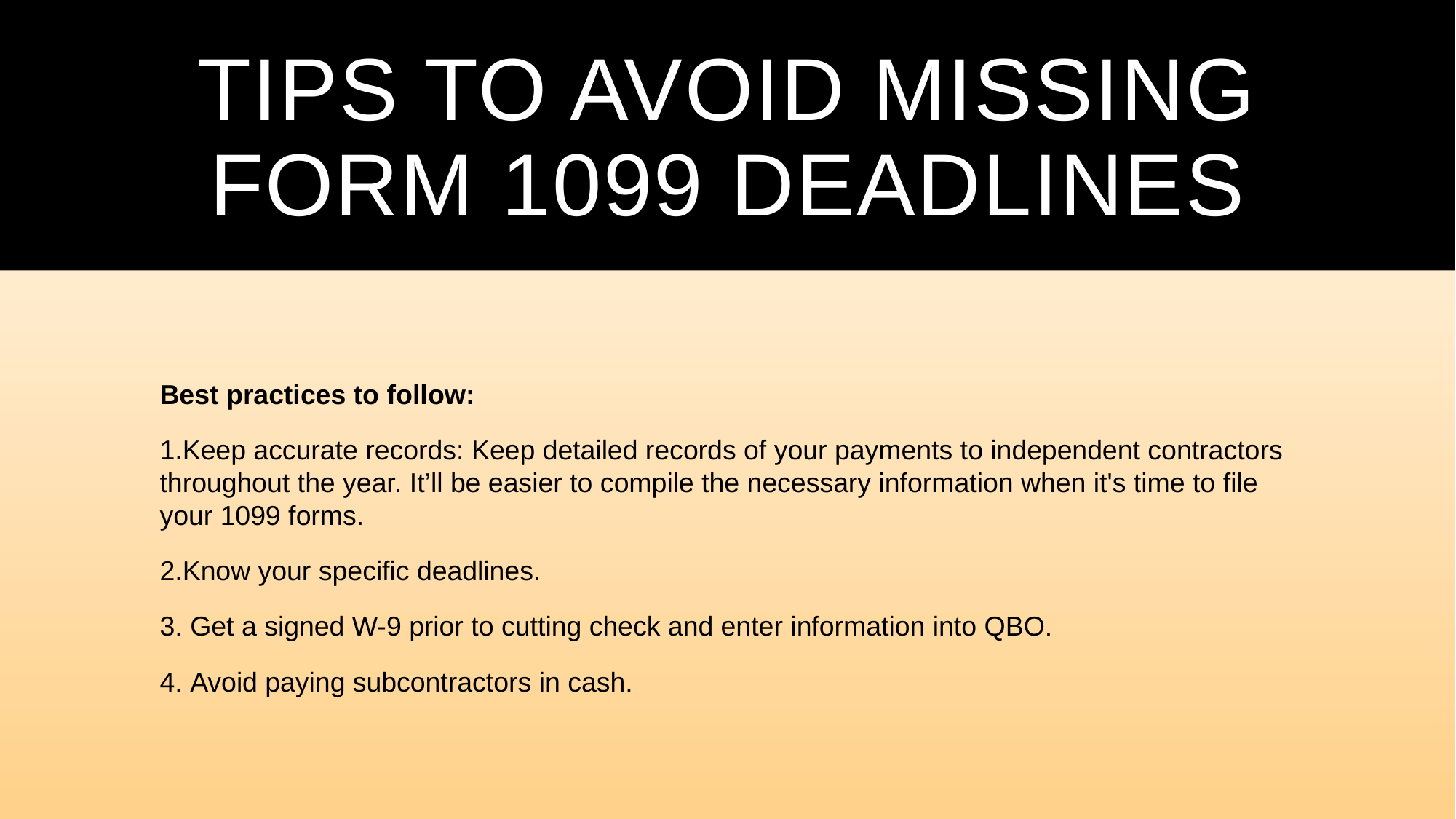

# Tips to avoid missing Form 1099 deadlines

Best practices to follow:
Keep accurate records: Keep detailed records of your payments to independent contractors throughout the year. It’ll be easier to compile the necessary information when it's time to file your 1099 forms.
Know your specific deadlines.
 Get a signed W-9 prior to cutting check and enter information into QBO.
 Avoid paying subcontractors in cash.